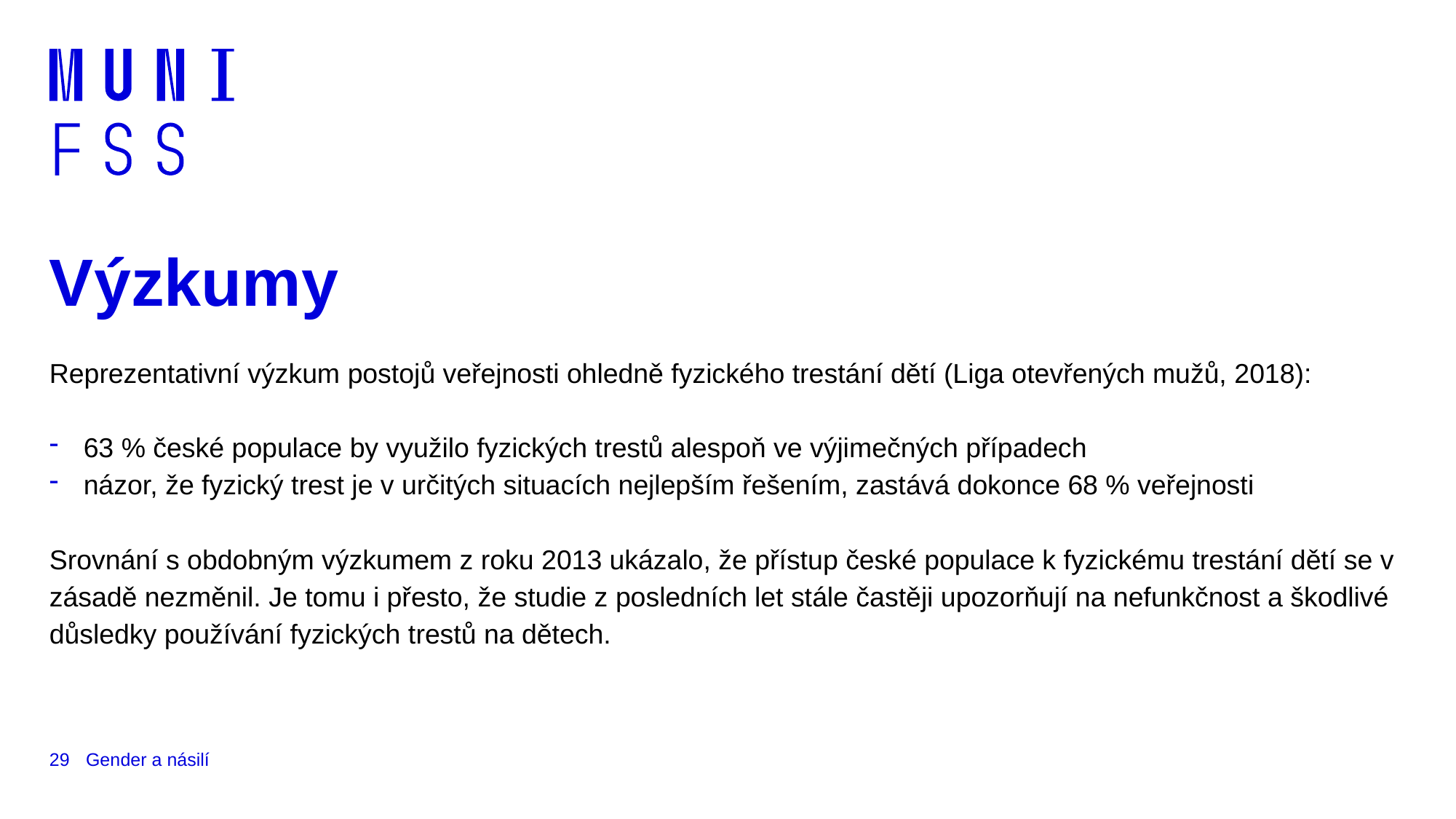

# Výzkumy
Reprezentativní výzkum postojů veřejnosti ohledně fyzického trestání dětí (Liga otevřených mužů, 2018):

63 % české populace by využilo fyzických trestů alespoň ve výjimečných případech
názor, že fyzický trest je v určitých situacích nejlepším řešením, zastává dokonce 68 % veřejnosti

Srovnání s obdobným výzkumem z roku 2013 ukázalo, že přístup české populace k fyzickému trestání dětí se v zásadě nezměnil. Je tomu i přesto, že studie z posledních let stále častěji upozorňují na nefunkčnost a škodlivé důsledky používání fyzických trestů na dětech.
29
Gender a násilí